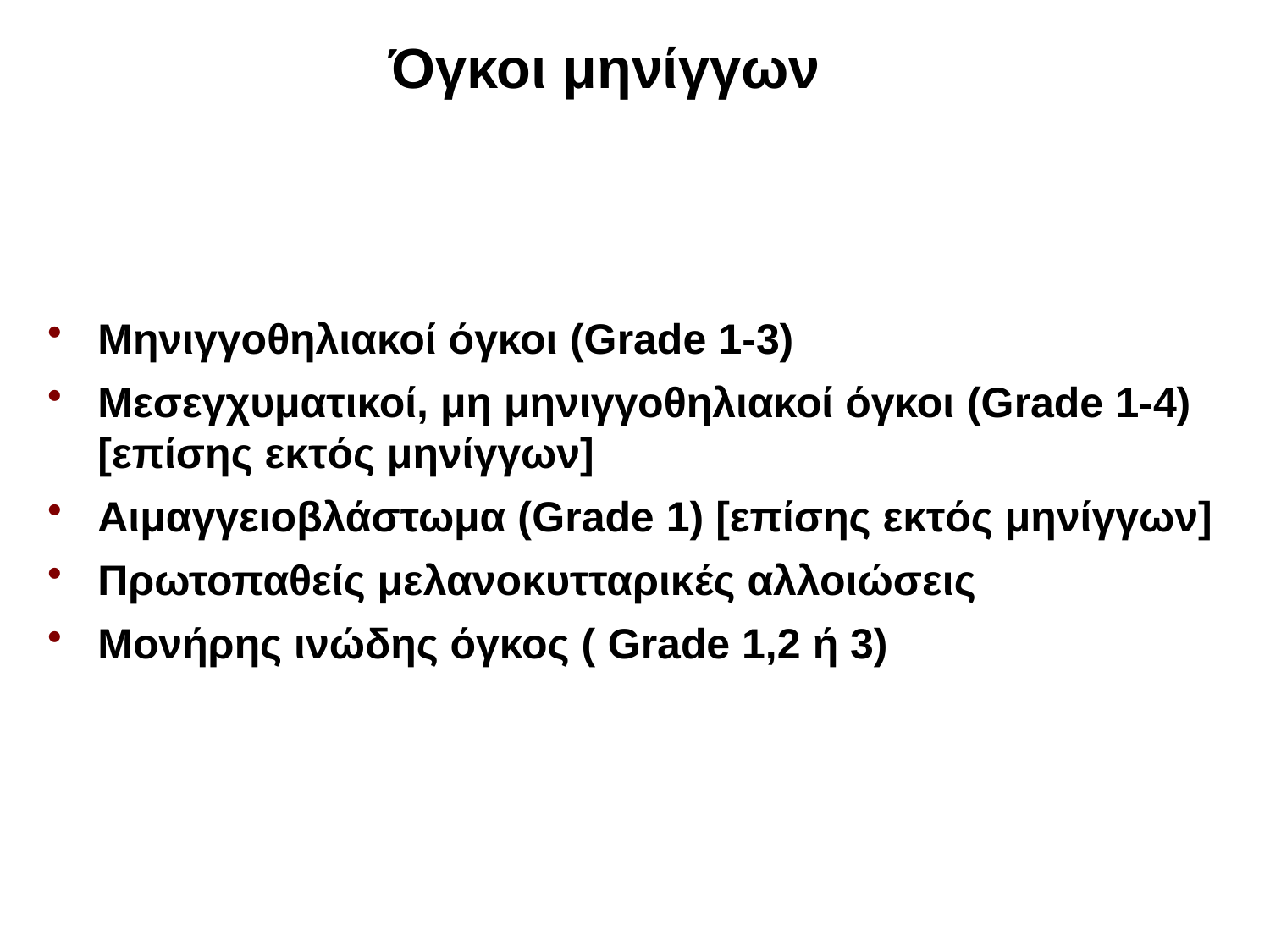

Όγκοι μηνίγγων
Μηνιγγοθηλιακοί όγκοι (Grade 1-3)
Μεσεγχυματικοί, μη μηνιγγοθηλιακοί όγκοι (Grade 1-4) [επίσης εκτός μηνίγγων]
Aιμαγγειοβλάστωμα (Grade 1) [επίσης εκτός μηνίγγων]
Πρωτοπαθείς μελανοκυτταρικές αλλοιώσεις
Μονήρης ινώδης όγκος ( Grade 1,2 ή 3)